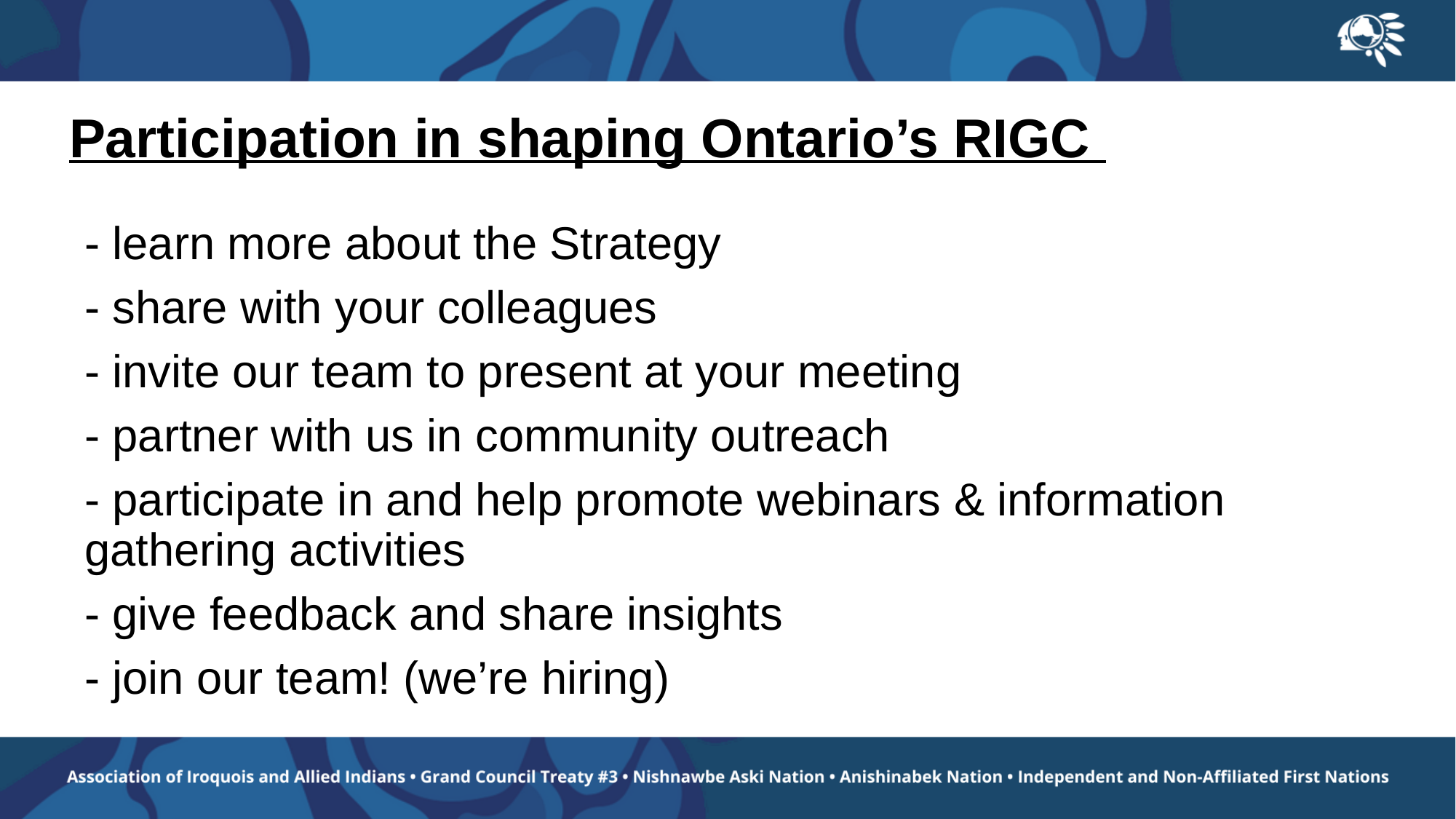

# Participation in shaping Ontario’s RIGC
- learn more about the Strategy
- share with your colleagues
- invite our team to present at your meeting
- partner with us in community outreach
- participate in and help promote webinars & information gathering activities
- give feedback and share insights
- join our team! (we’re hiring)